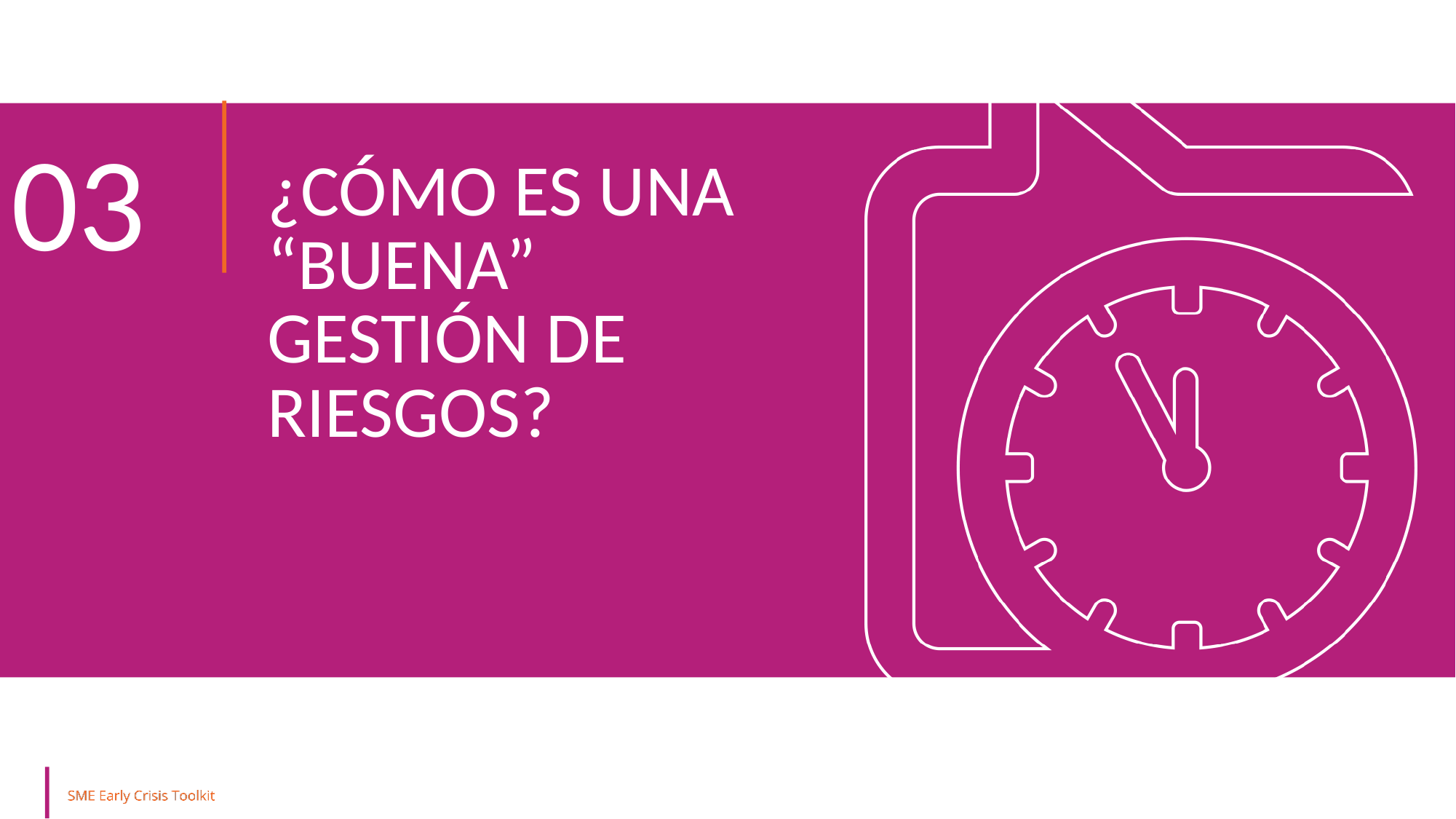

03
¿CÓMO ES UNA “BUENA” GESTIÓN DE RIESGOS?